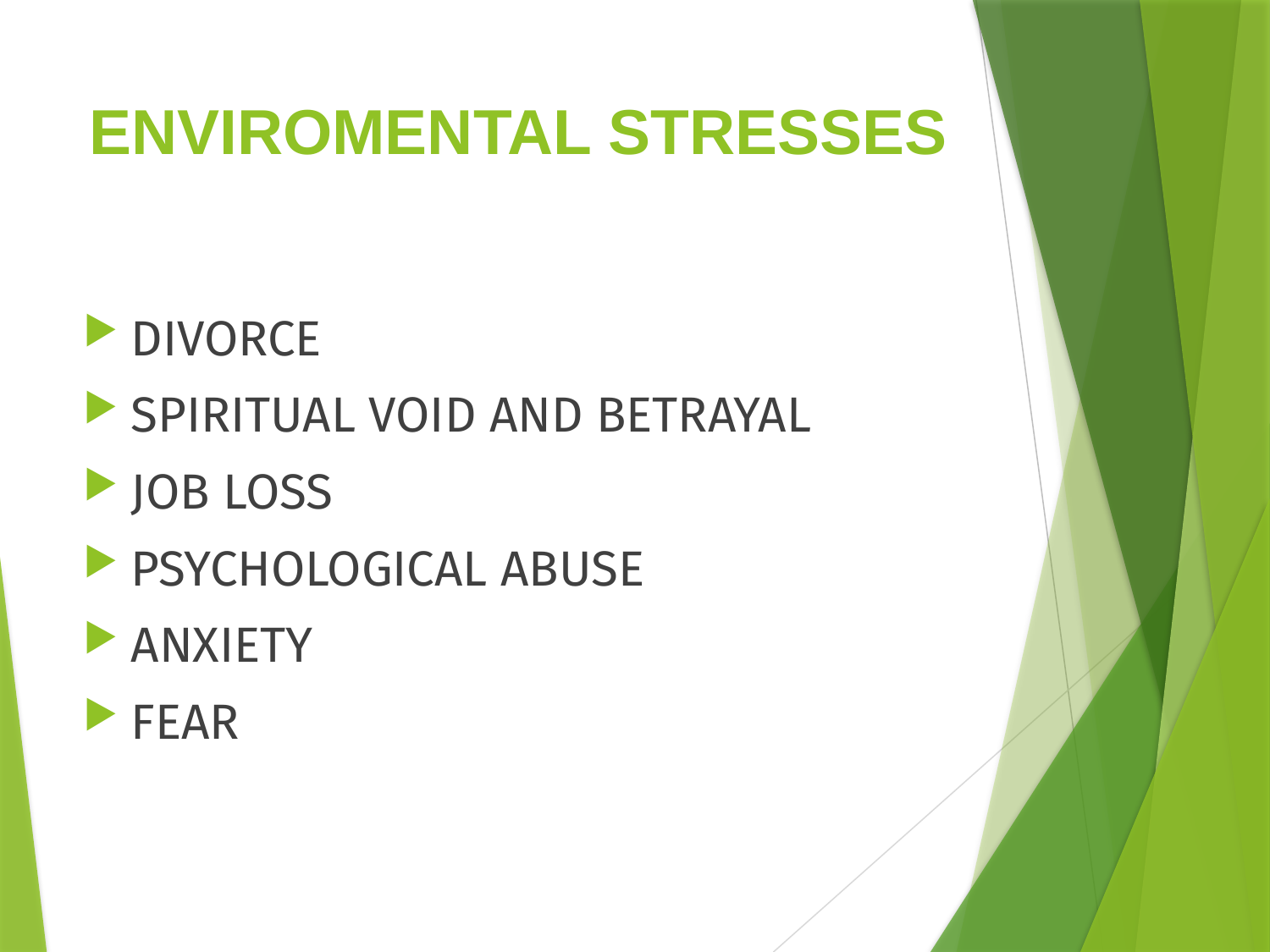

# ENVIROMENTAL STRESSES
DIVORCE
SPIRITUAL VOID AND BETRAYAL
JOB LOSS
PSYCHOLOGICAL ABUSE
ANXIETY
FEAR